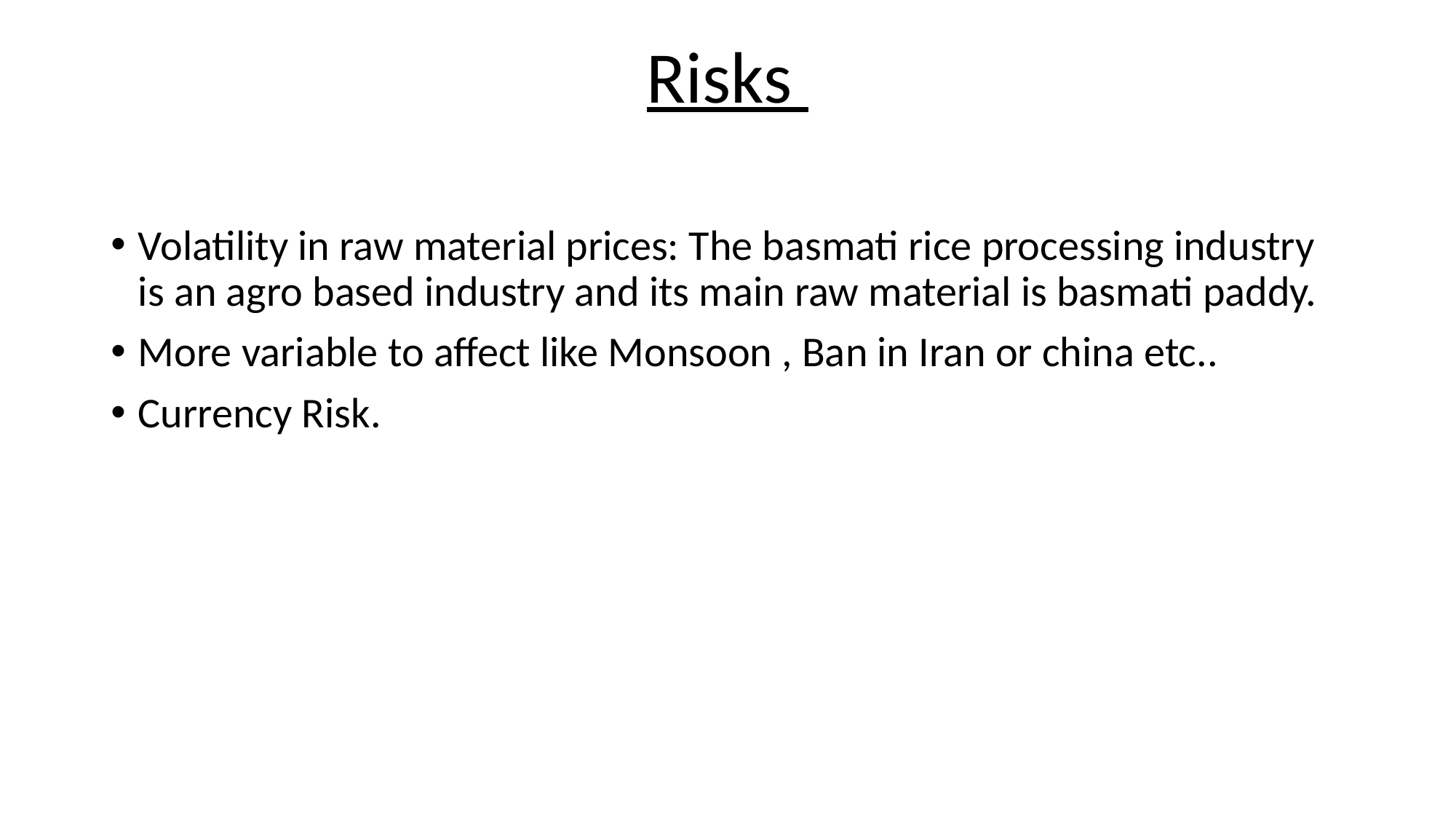

# Risks
Volatility in raw material prices: The basmati rice processing industry is an agro based industry and its main raw material is basmati paddy.
More variable to affect like Monsoon , Ban in Iran or china etc..
Currency Risk.